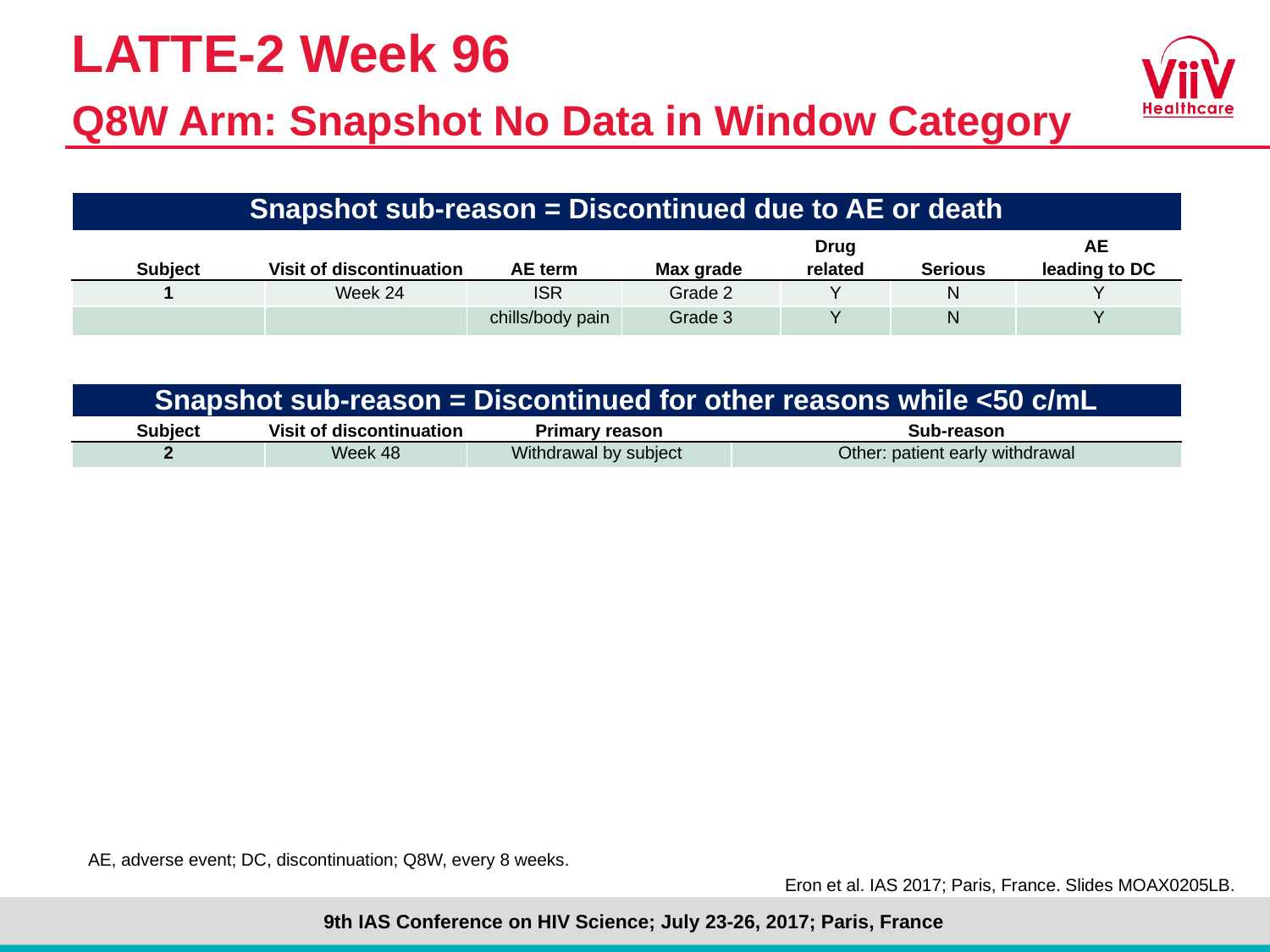

# LATTE-2 Week 96 Q8W Arm: Snapshot No Data in Window Category
| Snapshot sub-reason = Discontinued due to AE or death |  |  |  |  |  |  |  |
| --- | --- | --- | --- | --- | --- | --- | --- |
| Subject | Visit of discontinuation | AE term | Max grade |  | Drug related | Serious | AE leading to DC |
| 1 | Week 24 | ISR | Grade 2 |  | Y | N | Y |
|  |  | chills/body pain | Grade 3 |  | Y | N | Y |
|  |  |  |  |  |  |  |  |
| Snapshot sub-reason = Discontinued for other reasons while <50 c/mL |  |  |  |  |  |  |  |
| Subject | Visit of discontinuation | Primary reason |  | Sub-reason |  |  |  |
| 2 | Week 48 | Withdrawal by subject |  | Other: patient early withdrawal |  |  |  |
|  |  |  |  |  |  |  |  |
AE, adverse event; DC, discontinuation; Q8W, every 8 weeks.
Eron et al. IAS 2017; Paris, France. Slides MOAX0205LB.